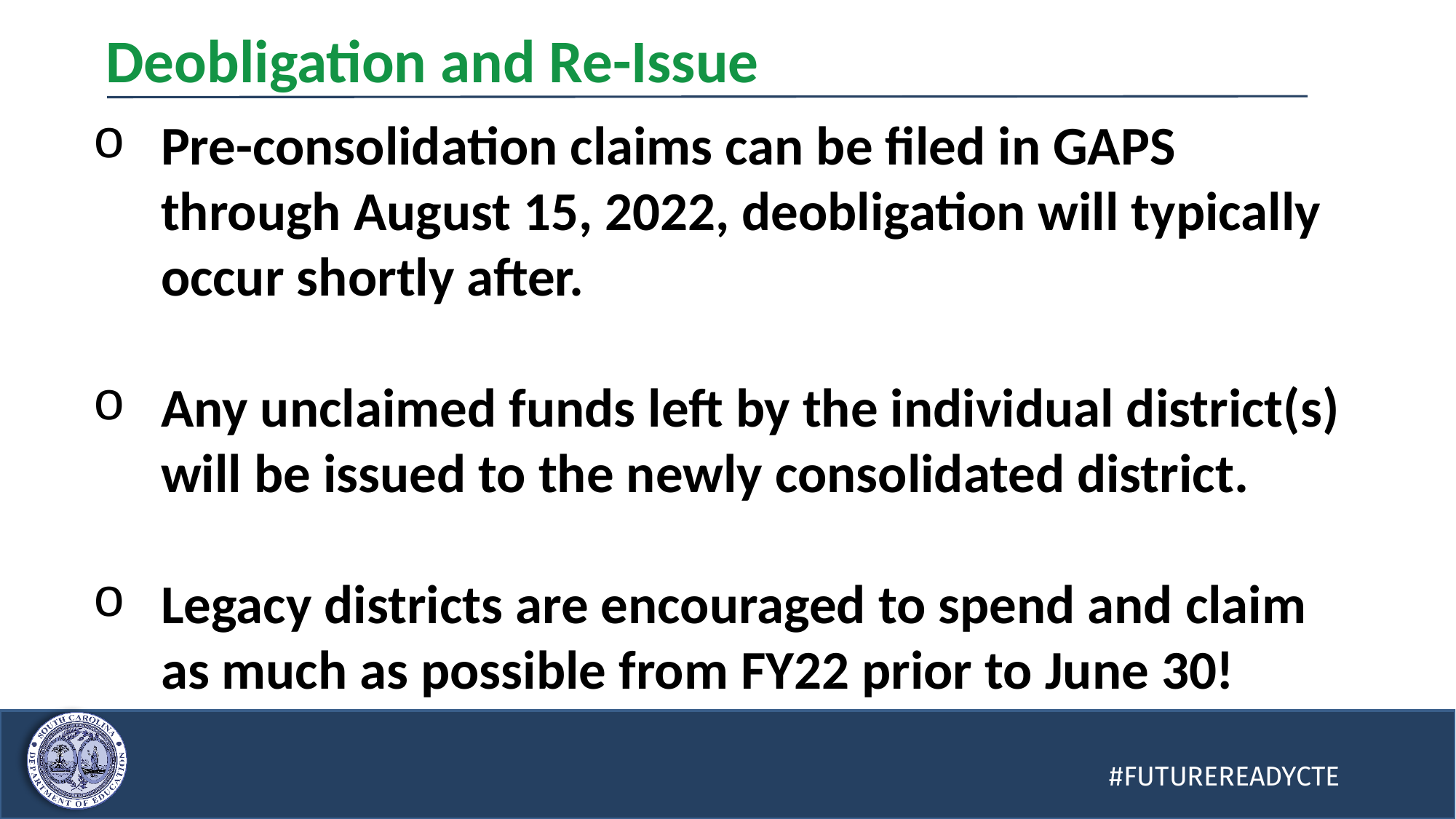

# Deobligation and Re-Issue
Pre-consolidation claims can be filed in GAPS through August 15, 2022, deobligation will typically occur shortly after.
Any unclaimed funds left by the individual district(s) will be issued to the newly consolidated district.
Legacy districts are encouraged to spend and claim as much as possible from FY22 prior to June 30!